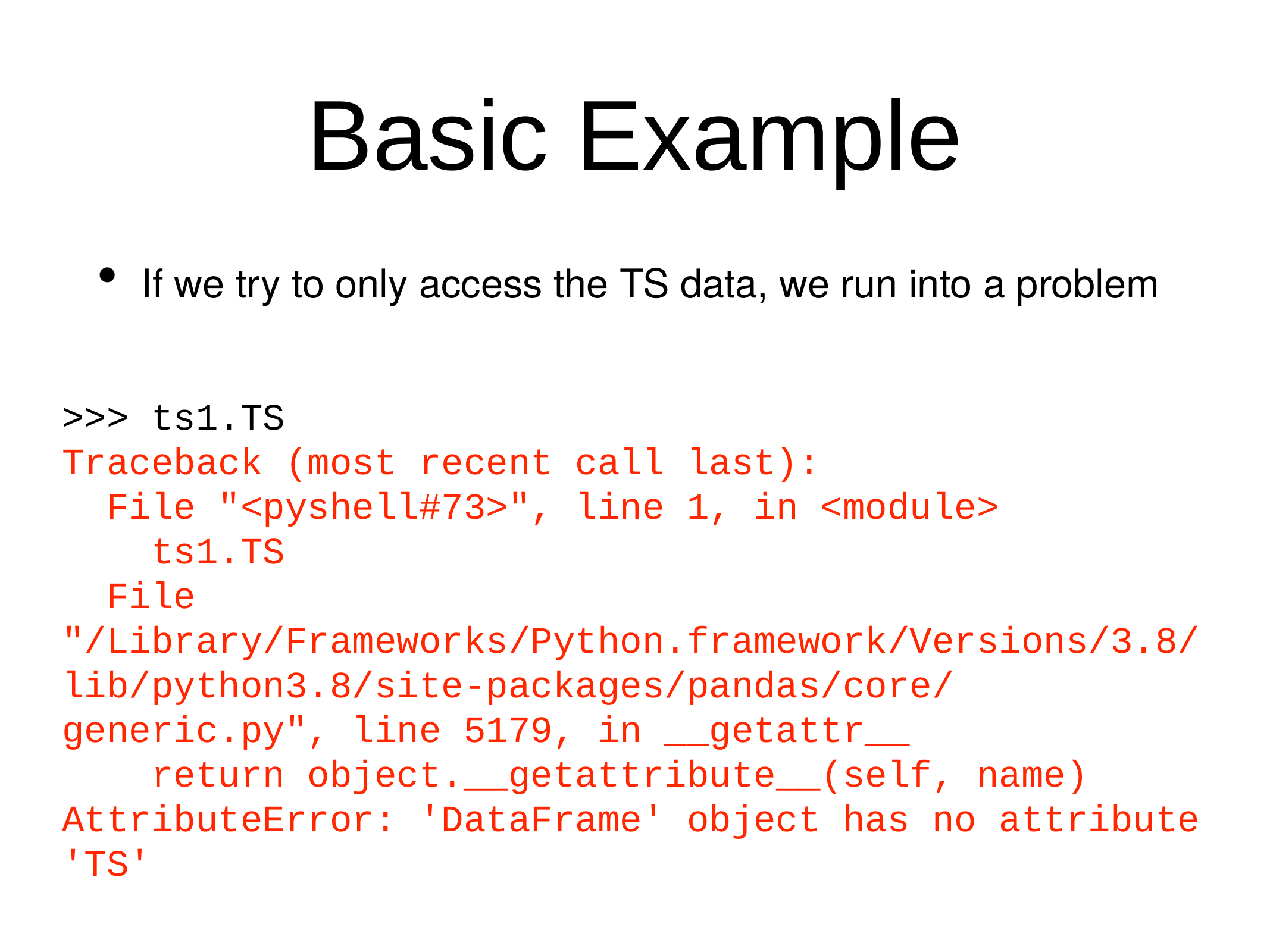

# Basic Example
If we try to only access the TS data, we run into a problem
>>> ts1.TS
Traceback (most recent call last):
  File "<pyshell#73>", line 1, in <module>
    ts1.TS
  File "/Library/Frameworks/Python.framework/Versions/3.8/lib/python3.8/site-packages/pandas/core/generic.py", line 5179, in __getattr__
    return object.__getattribute__(self, name)
AttributeError: 'DataFrame' object has no attribute 'TS'